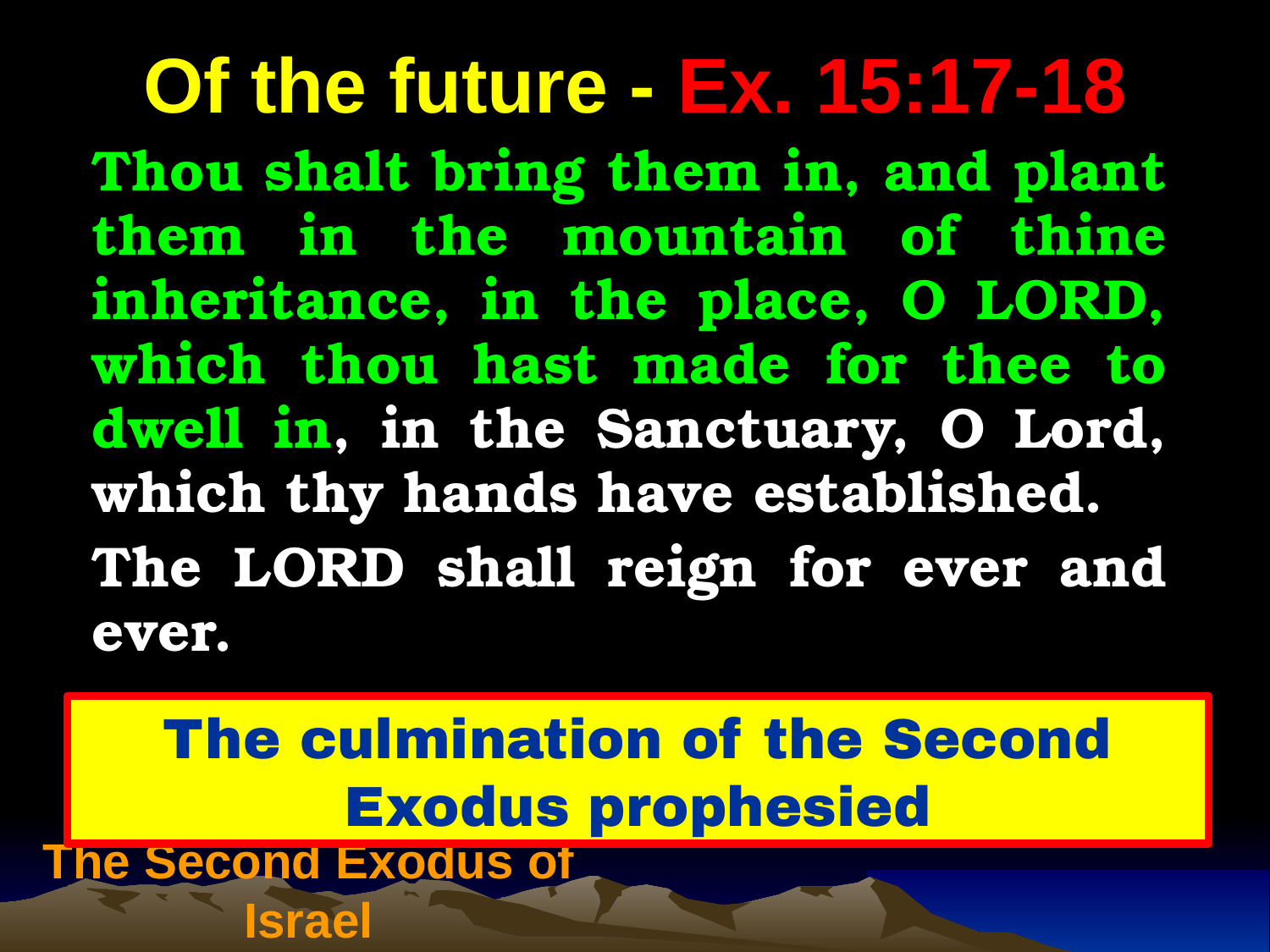

Of the future - Ex. 15:17-18
Thou shalt bring them in, and plant them in the mountain of thine inheritance, in the place, O LORD, which thou hast made for thee to dwell in, in the Sanctuary, O Lord, which thy hands have established.
The LORD shall reign for ever and ever.
The culmination of the Second Exodus prophesied
The Second Exodus of Israel